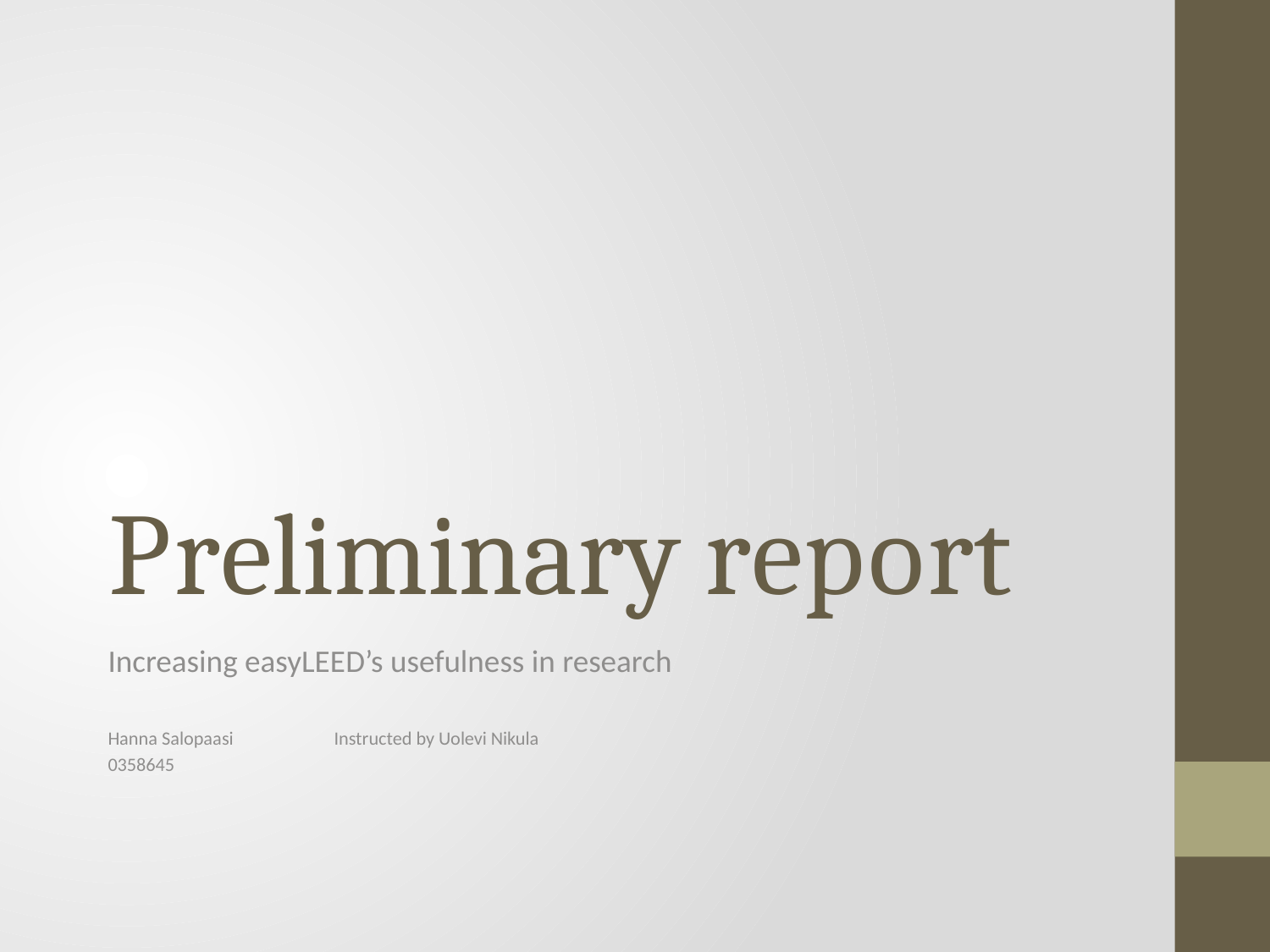

# Preliminary report
Increasing easyLEED’s usefulness in research

Hanna Salopaasi				Instructed by Uolevi Nikula
0358645